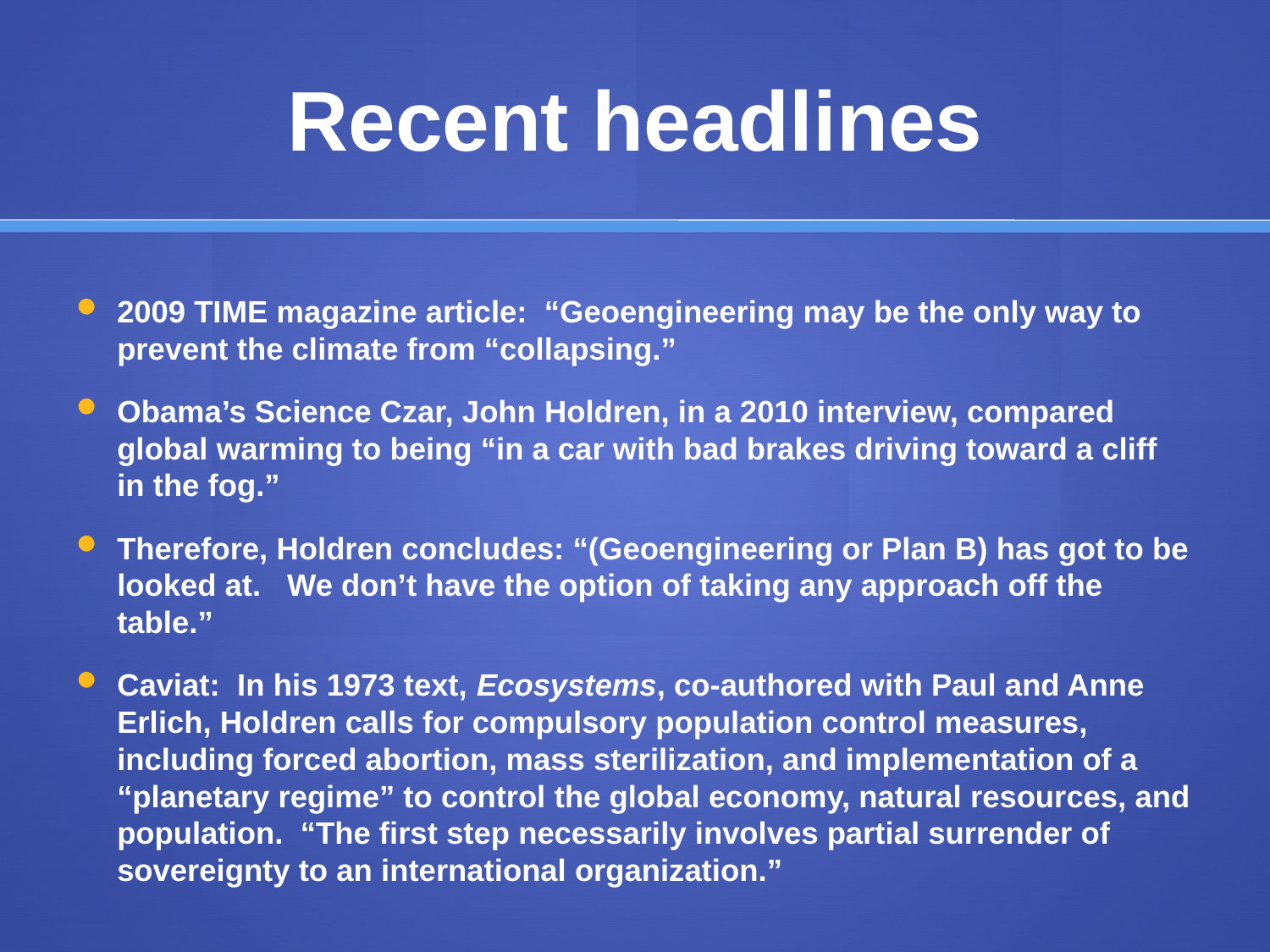

# Recent headlines
2009 TIME magazine article:  “Geoengineering may be the only way to prevent the climate from “collapsing.”
Obama’s Science Czar, John Holdren, in a 2010 interview, compared global warming to being “in a car with bad brakes driving toward a cliff in the fog.”
Therefore, Holdren concludes: “(Geoengineering or Plan B) has got to be looked at.   We don’t have the option of taking any approach off the table.”
Caviat:  In his 1973 text, Ecosystems, co-authored with Paul and Anne Erlich, Holdren calls for compulsory population control measures, including forced abortion, mass sterilization, and implementation of a “planetary regime” to control the global economy, natural resources, and population.  “The first step necessarily involves partial surrender of sovereignty to an international organization.”